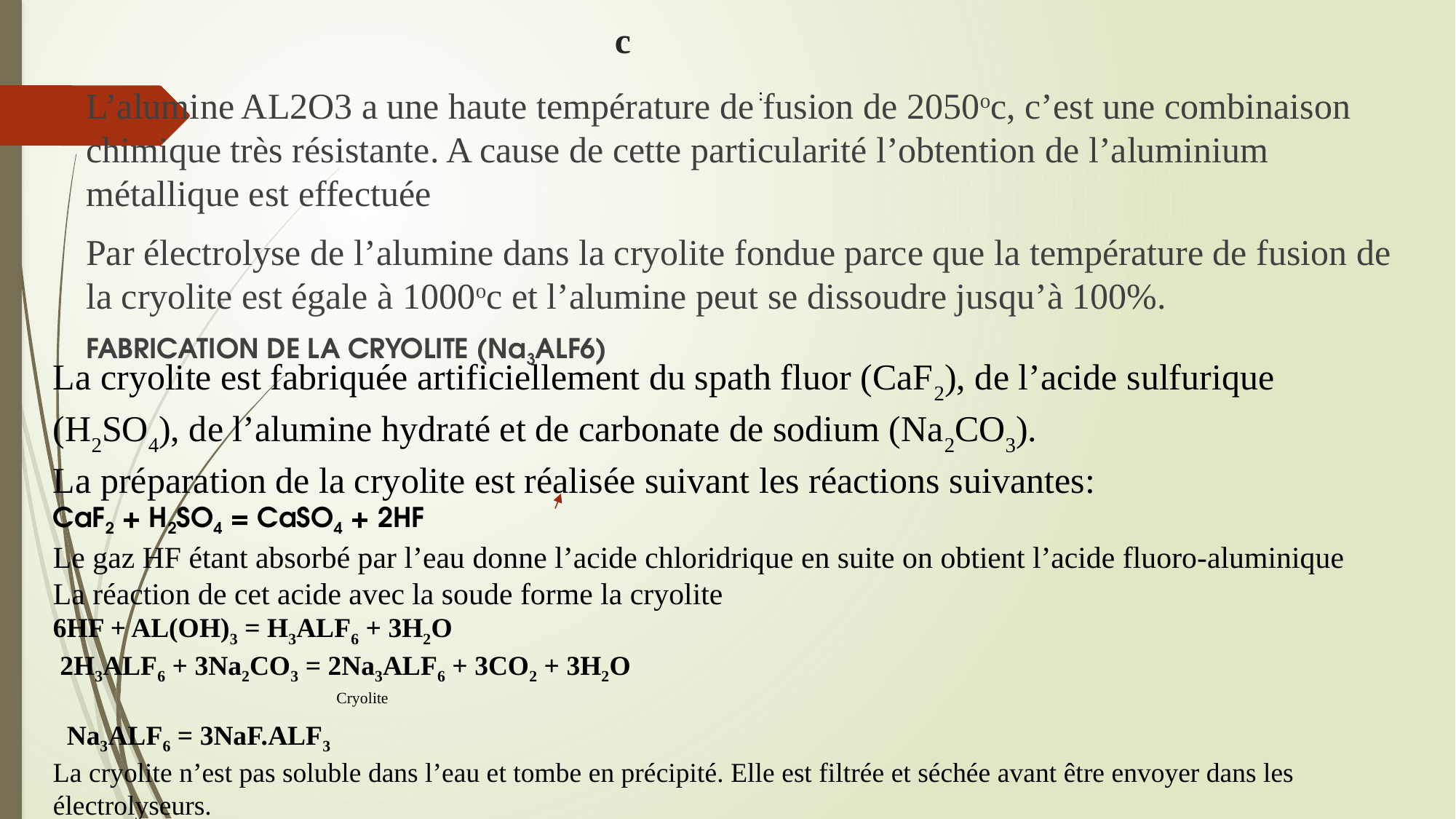

# c
L’alumine AL2O3 a une haute température de fusion de 2050oc, c’est une combinaison chimique très résistante. A cause de cette particularité l’obtention de l’aluminium métallique est effectuée
Par électrolyse de l’alumine dans la cryolite fondue parce que la température de fusion de la cryolite est égale à 1000oc et l’alumine peut se dissoudre jusqu’à 100%.
FABRICATION DE LA CRYOLITE (Na3ALF6)
 :
La cryolite est fabriquée artificiellement du spath fluor (CaF2), de l’acide sulfurique (H2SO4), de l’alumine hydraté et de carbonate de sodium (Na2CO3).
La préparation de la cryolite est réalisée suivant les réactions suivantes:
CaF2 + H2SO4 = CaSO4 + 2HF
Le gaz HF étant absorbé par l’eau donne l’acide chloridrique en suite on obtient l’acide fluoro-aluminique
La réaction de cet acide avec la soude forme la cryolite
6HF + AL(OH)3 = H3ALF6 + 3H2O
 2H3ALF6 + 3Na2CO3 = 2Na3ALF6 + 3CO2 + 3H2O
                                         Cryolite
  Na3ALF6 = 3NaF.ALF3
La cryolite n’est pas soluble dans l’eau et tombe en précipité. Elle est filtrée et séchée avant être envoyer dans les électrolyseurs.